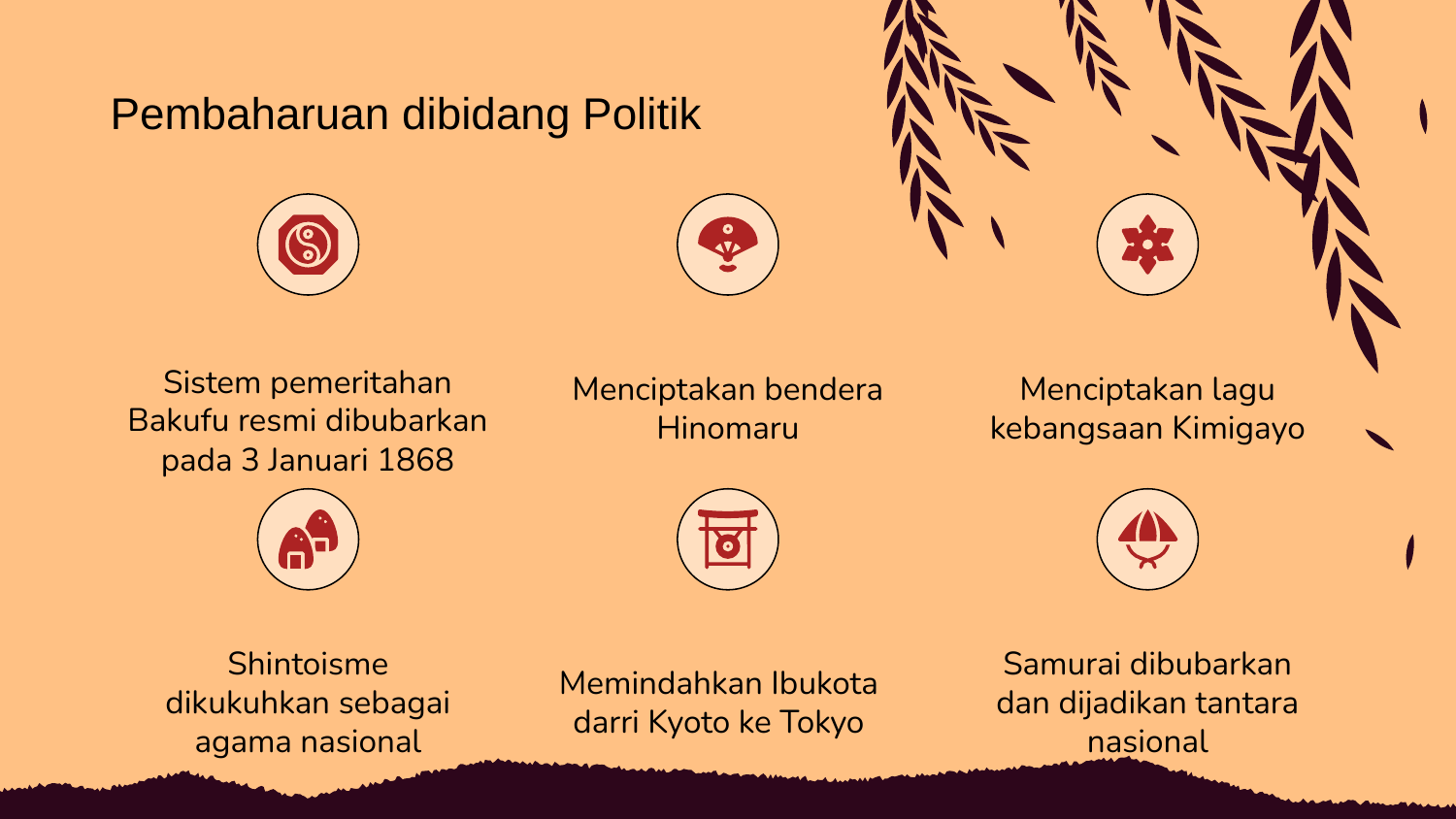

# Pembaharuan dibidang Politik

Menciptakan bendera Hinomaru
Menciptakan lagu kebangsaan Kimigayo
Sistem pemeritahan Bakufu resmi dibubarkan pada 3 Januari 1868

Shintoisme dikukuhkan sebagai agama nasional
Memindahkan Ibukota darri Kyoto ke Tokyo
Samurai dibubarkan dan dijadikan tantara nasional